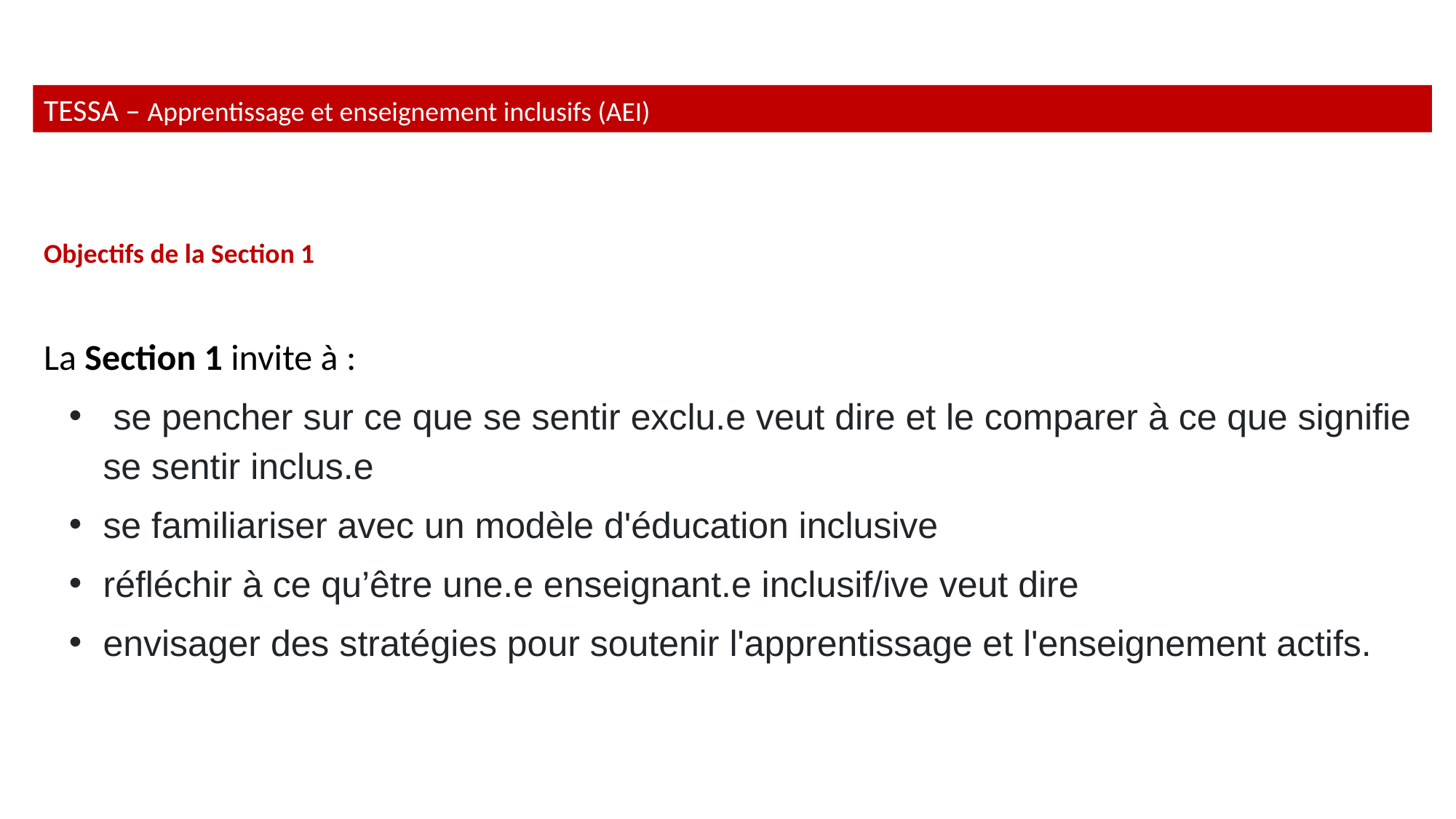

TESSA – Apprentissage et enseignement inclusifs (AEI)
Objectifs de la Section 1
La Section 1 invite à :
 se pencher sur ce que se sentir exclu.e veut dire et le comparer à ce que signifie se sentir inclus.e
se familiariser avec un modèle d'éducation inclusive
réfléchir à ce qu’être une.e enseignant.e inclusif/ive veut dire
envisager des stratégies pour soutenir l'apprentissage et l'enseignement actifs.